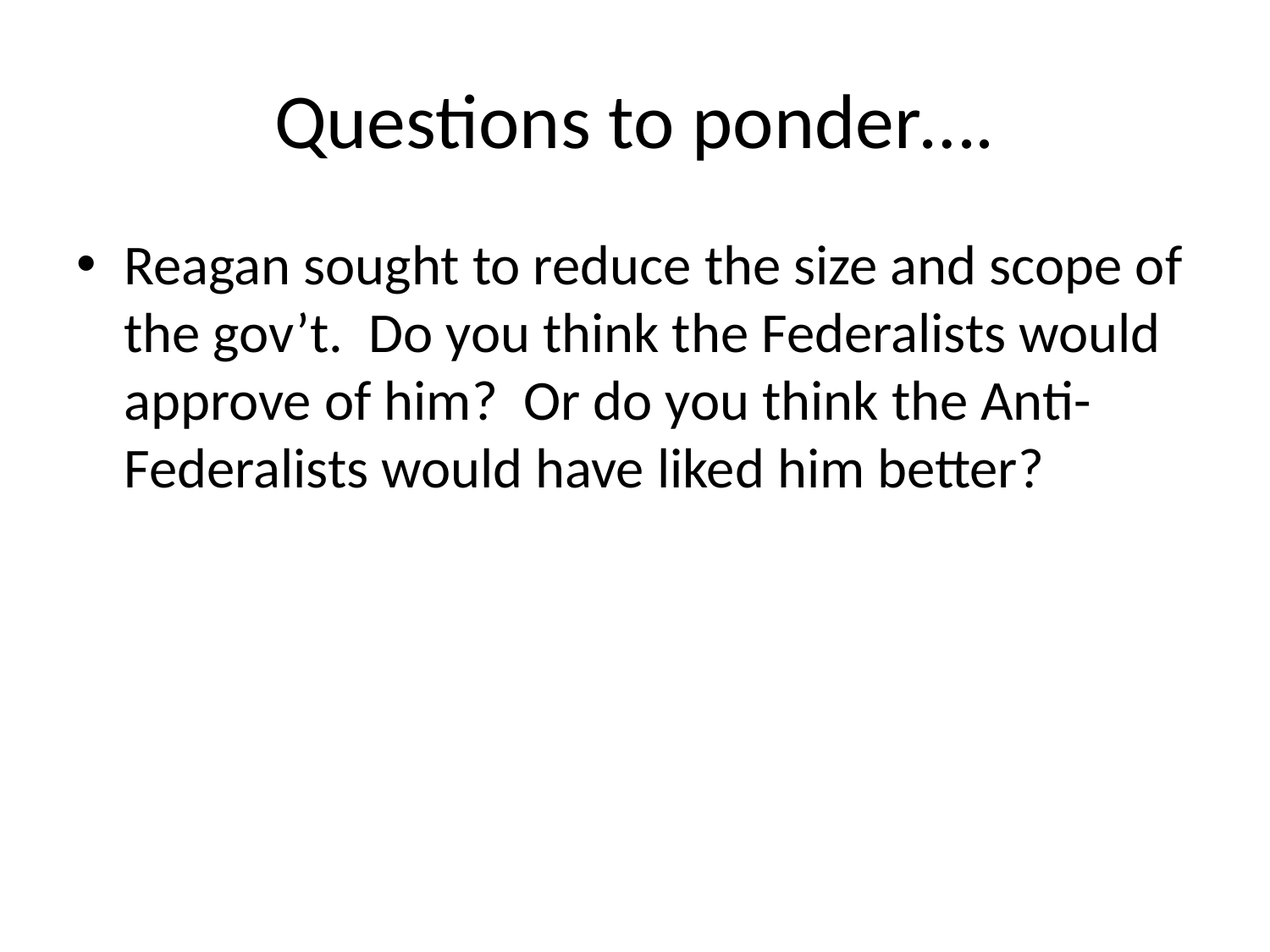

# Questions to ponder….
Reagan sought to reduce the size and scope of the gov’t.  Do you think the Federalists would approve of him?  Or do you think the Anti-Federalists would have liked him better?